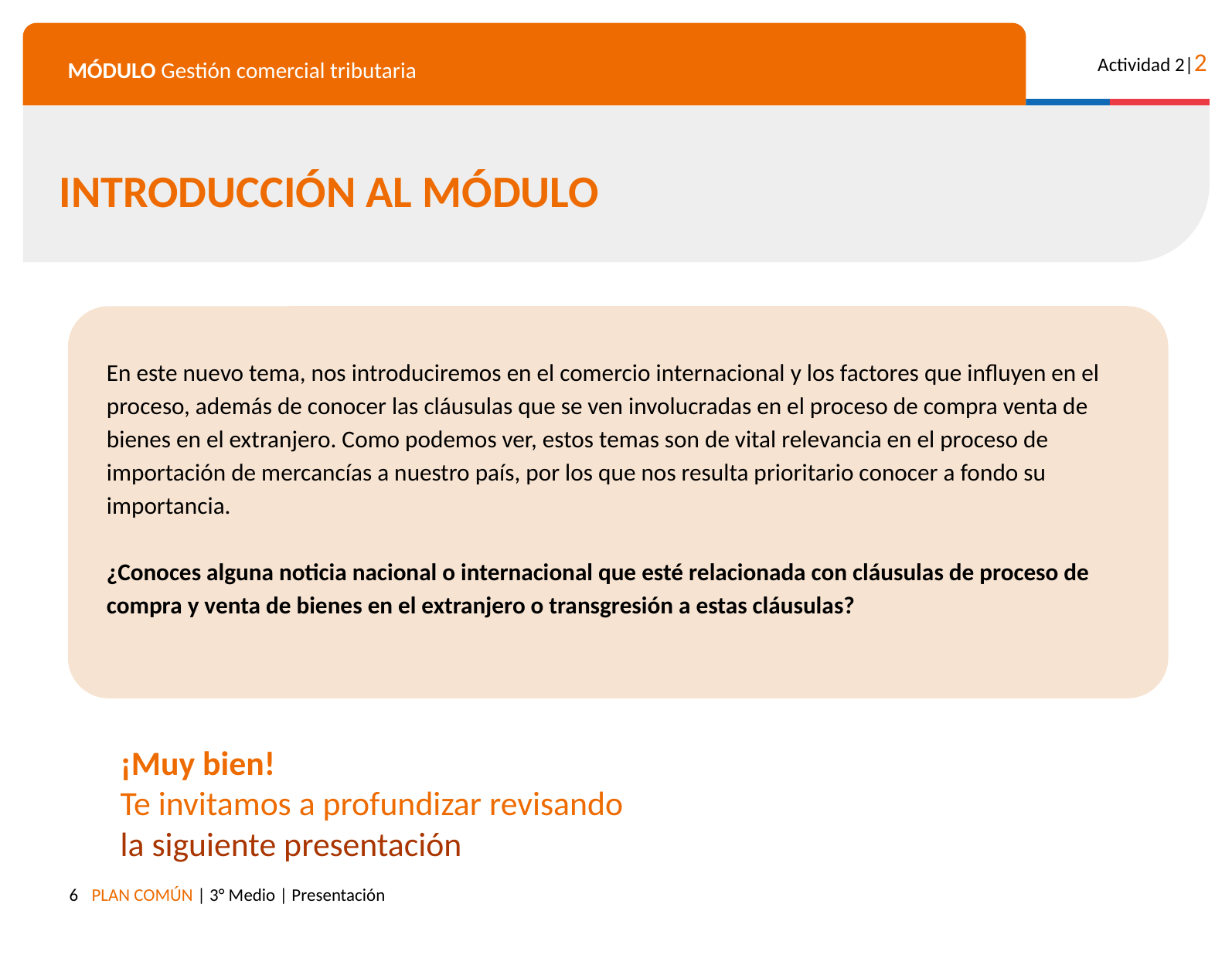

INTRODUCCIÓN AL MÓDULO

En este nuevo tema, nos introduciremos en el comercio internacional y los factores que influyen en el proceso, además de conocer las cláusulas que se ven involucradas en el proceso de compra venta de bienes en el extranjero. Como podemos ver, estos temas son de vital relevancia en el proceso de importación de mercancías a nuestro país, por los que nos resulta prioritario conocer a fondo su importancia.

¿Conoces alguna noticia nacional o internacional que esté relacionada con cláusulas de proceso de compra y venta de bienes en el extranjero o transgresión a estas cláusulas?

¡Muy bien!
Te invitamos a profundizar revisando
la siguiente presentación